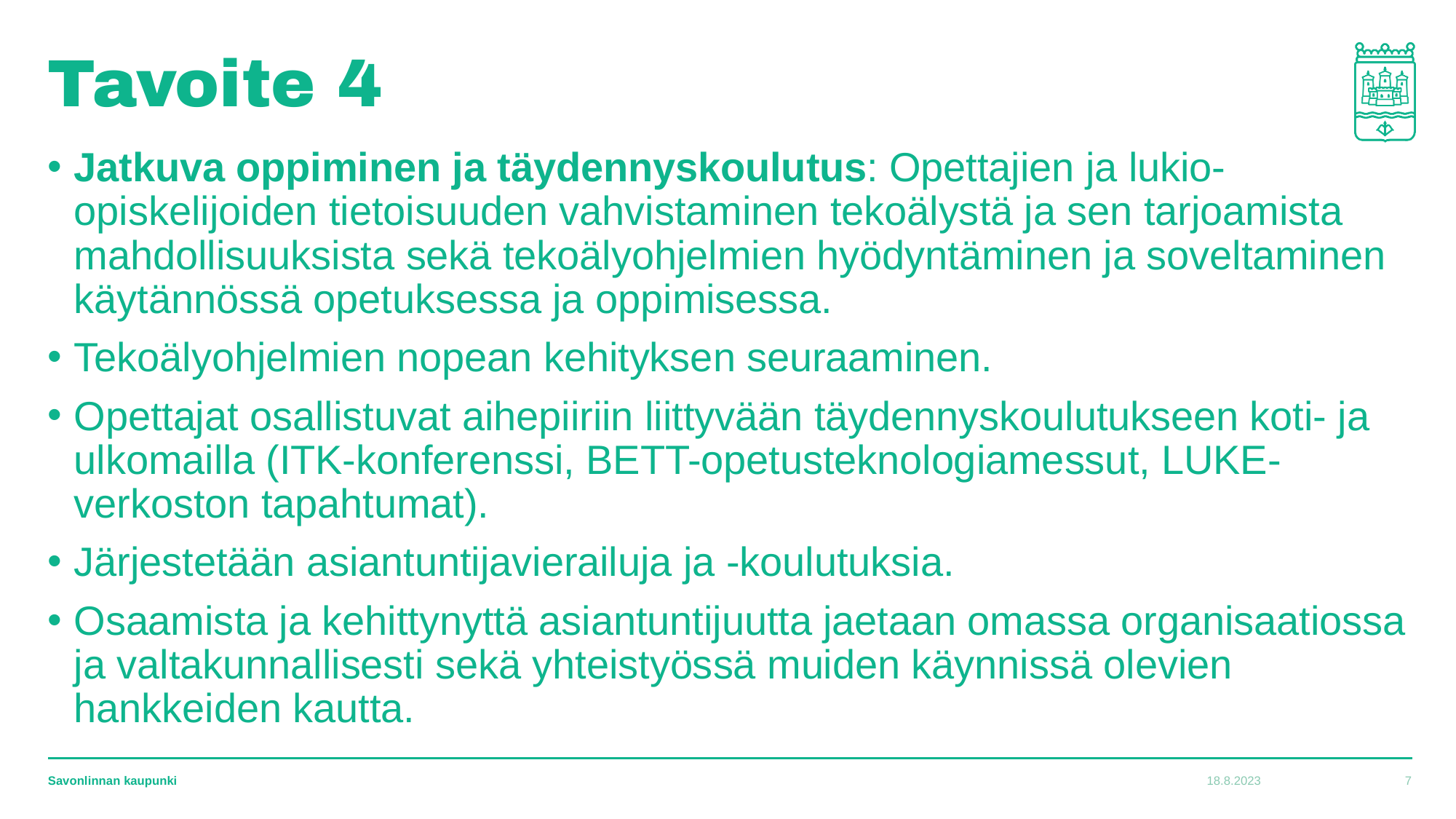

# Tavoite 4
Jatkuva oppiminen ja täydennyskoulutus: Opettajien ja lukio-opiskelijoiden tietoisuuden vahvistaminen tekoälystä ja sen tarjoamista mahdollisuuksista sekä tekoälyohjelmien hyödyntäminen ja soveltaminen käytännössä opetuksessa ja oppimisessa.
Tekoälyohjelmien nopean kehityksen seuraaminen.
Opettajat osallistuvat aihepiiriin liittyvään täydennyskoulutukseen koti- ja ulkomailla (ITK-konferenssi, BETT-opetusteknologiamessut, LUKE-verkoston tapahtumat).
Järjestetään asiantuntijavierailuja ja -koulutuksia.
Osaamista ja kehittynyttä asiantuntijuutta jaetaan omassa organisaatiossa ja valtakunnallisesti sekä yhteistyössä muiden käynnissä olevien hankkeiden kautta.
7
18.8.2023